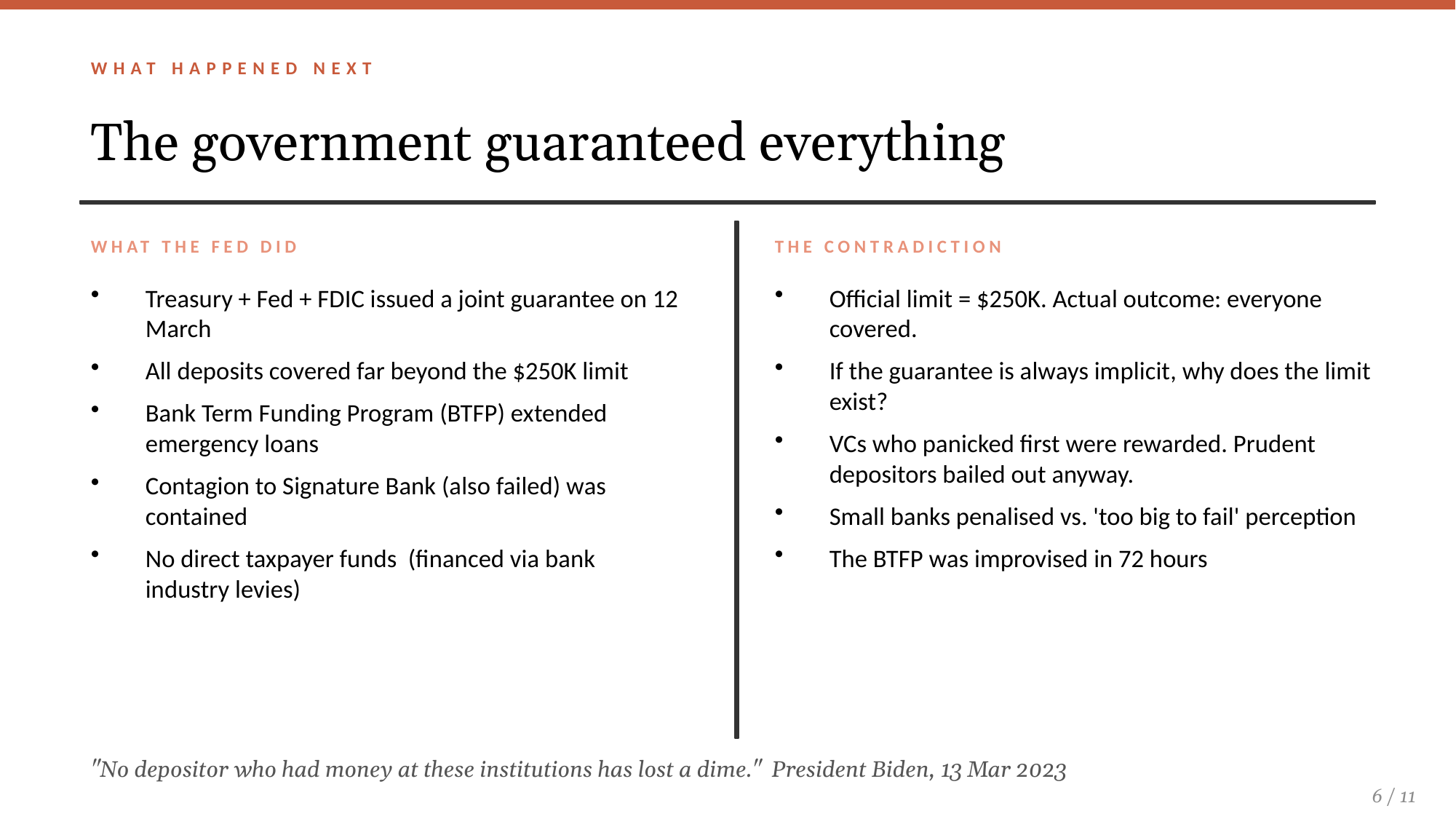

WHAT HAPPENED NEXT
The government guaranteed everything

WHAT THE FED DID
THE CONTRADICTION
Treasury + Fed + FDIC issued a joint guarantee on 12 March
All deposits covered far beyond the $250K limit
Bank Term Funding Program (BTFP) extended emergency loans
Contagion to Signature Bank (also failed) was contained
No direct taxpayer funds  (financed via bank industry levies)
Official limit = $250K. Actual outcome: everyone covered.
If the guarantee is always implicit, why does the limit exist?
VCs who panicked first were rewarded. Prudent depositors bailed out anyway.
Small banks penalised vs. 'too big to fail' perception
The BTFP was improvised in 72 hours
"No depositor who had money at these institutions has lost a dime."  President Biden, 13 Mar 2023
6 / 11